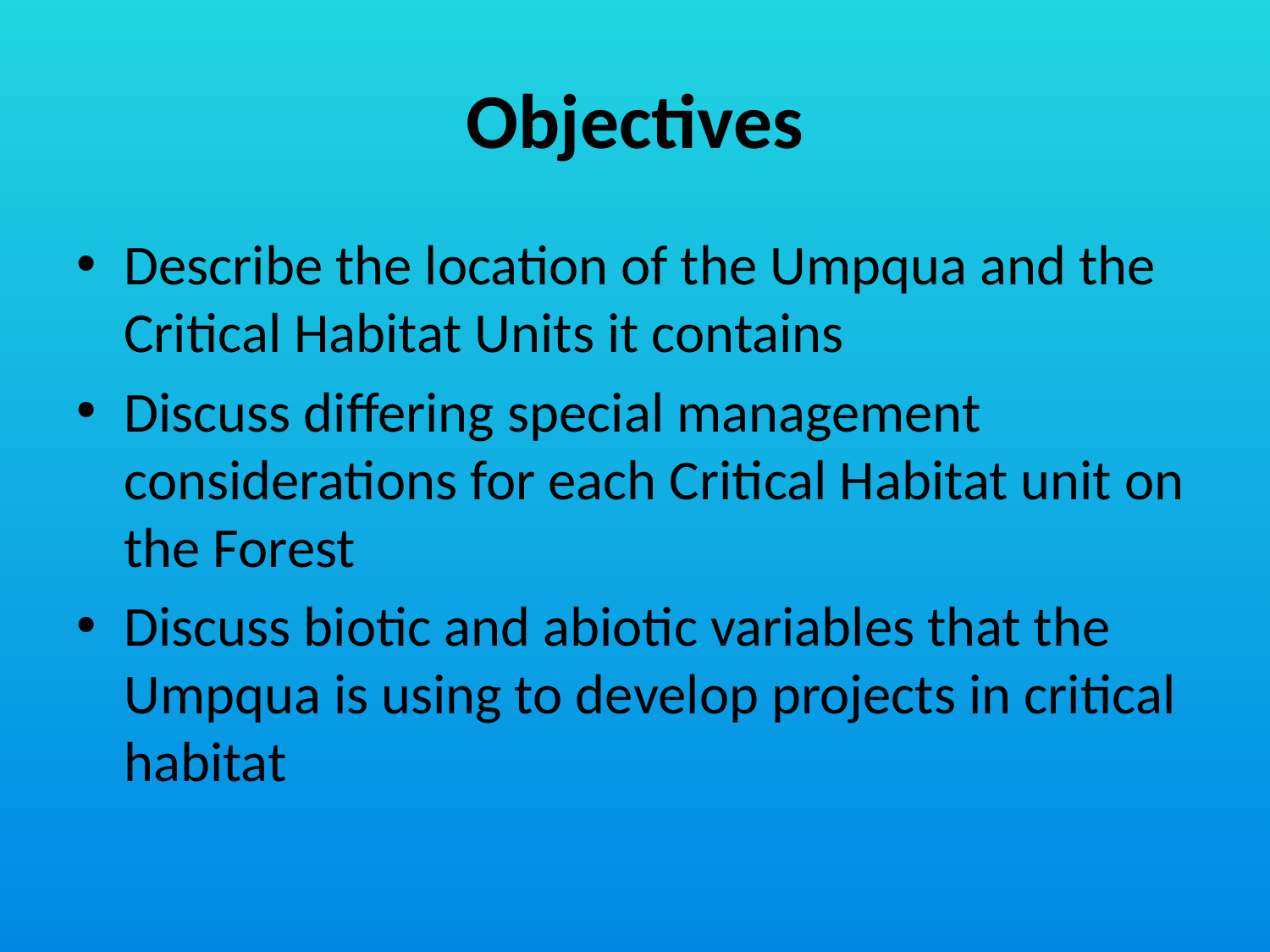

# Objectives
Describe the location of the Umpqua and the Critical Habitat Units it contains
Discuss differing special management considerations for each Critical Habitat unit on the Forest
Discuss biotic and abiotic variables that the Umpqua is using to develop projects in critical habitat